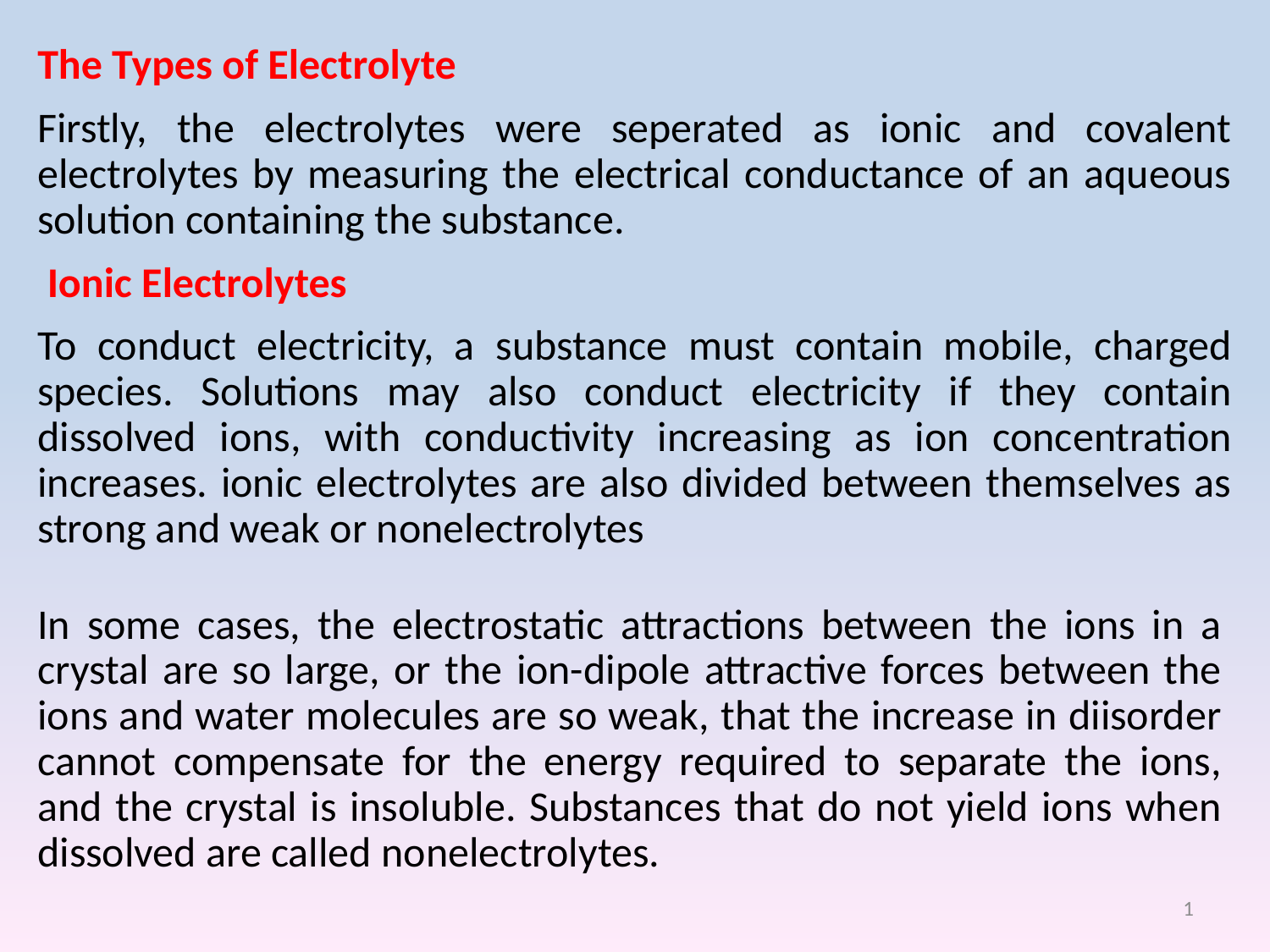

The Types of Electrolyte
Firstly, the electrolytes were seperated as ionic and covalent electrolytes by measuring the electrical conductance of an aqueous solution containing the substance.
 Ionic Electrolytes
To conduct electricity, a substance must contain mobile, charged species. Solutions may also conduct electricity if they contain dissolved ions, with conductivity increasing as ion concentration increases. ionic electrolytes are also divided between themselves as strong and weak or nonelectrolytes

In some cases, the electrostatic attractions between the ions in a crystal are so large, or the ion-dipole attractive forces between the ions and water molecules are so weak, that the increase in diisorder cannot compensate for the energy required to separate the ions, and the crystal is insoluble. Substances that do not yield ions when dissolved are called nonelectrolytes.
1